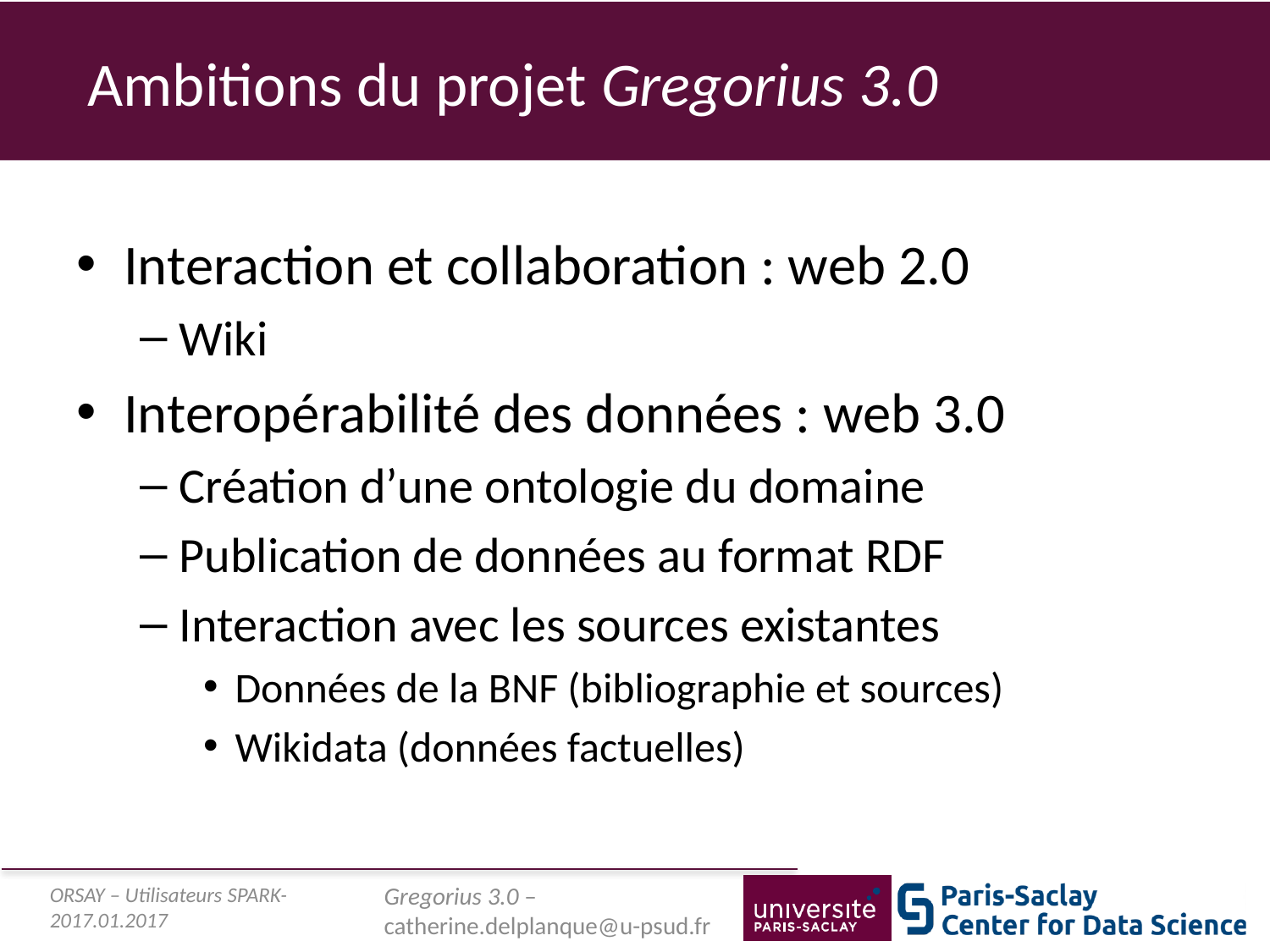

# Ambitions du projet Gregorius 3.0
Interaction et collaboration : web 2.0
Wiki
Interopérabilité des données : web 3.0
Création d’une ontologie du domaine
Publication de données au format RDF
Interaction avec les sources existantes
Données de la BNF (bibliographie et sources)
Wikidata (données factuelles)

ORSAY – Utilisateurs SPARK- 2017.01.2017
Gregorius 3.0 –
catherine.delplanque@u-psud.fr